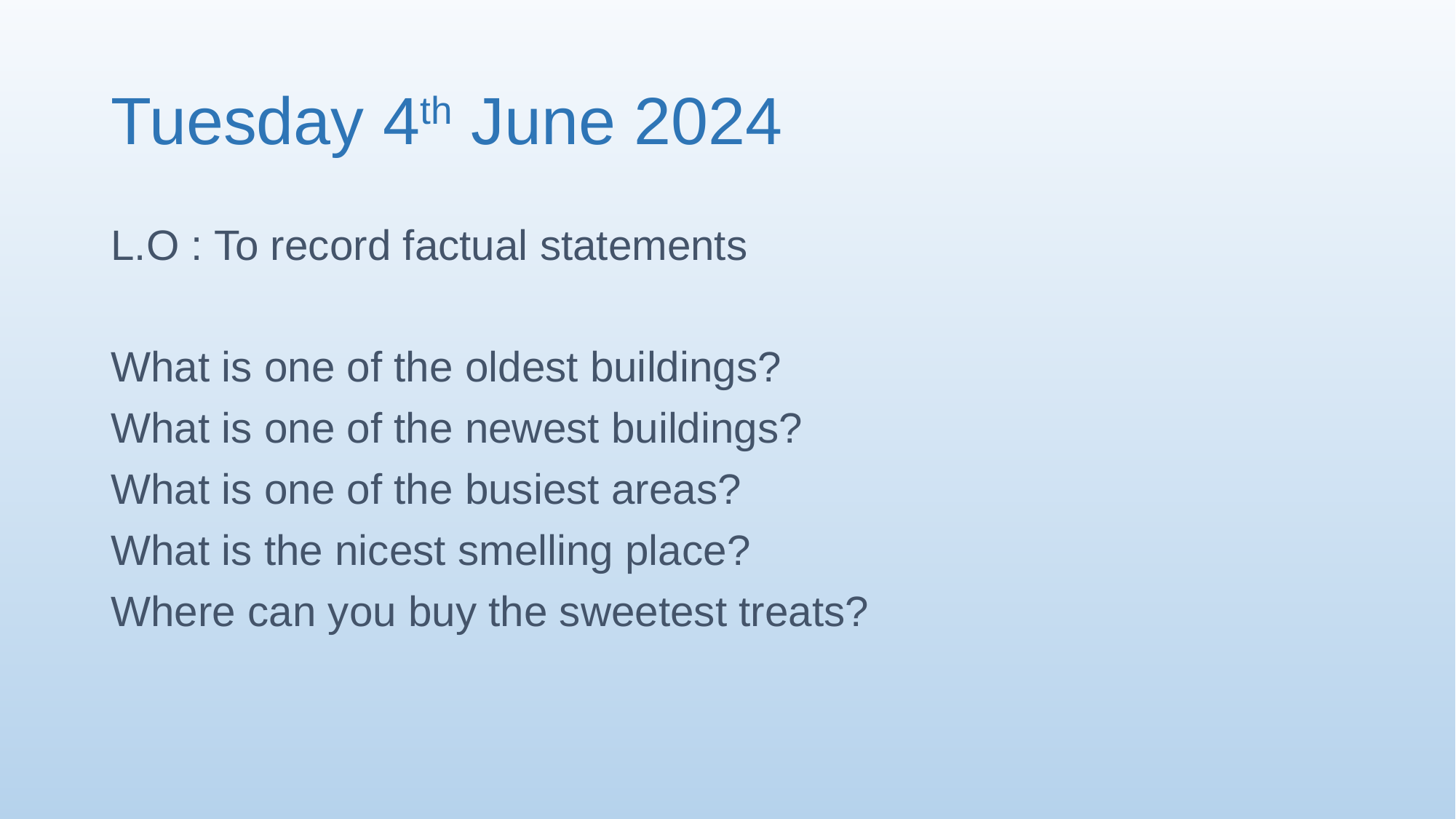

# Tuesday 4th June 2024
L.O : To record factual statements

What is one of the oldest buildings?
What is one of the newest buildings?
What is one of the busiest areas?
What is the nicest smelling place?
Where can you buy the sweetest treats?